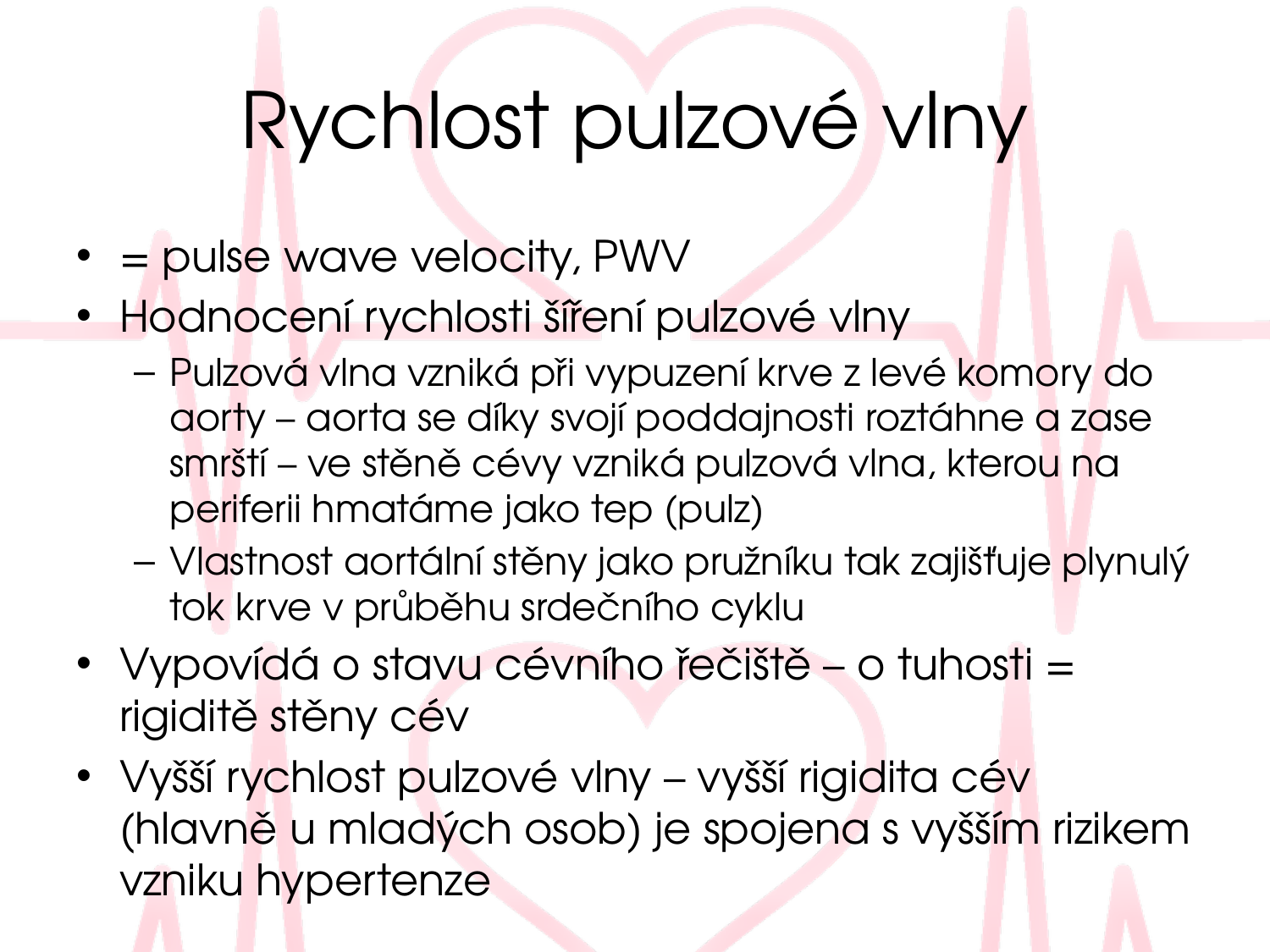

# Rychlost pulzové vlny
= pulse wave velocity, PWV
Hodnocení rychlosti šíření pulzové vlny
Pulzová vlna vzniká při vypuzení krve z levé komory do aorty – aorta se díky svojí poddajnosti roztáhne a zase smrští – ve stěně cévy vzniká pulzová vlna, kterou na periferii hmatáme jako tep (pulz)
Vlastnost aortální stěny jako pružníku tak zajišťuje plynulý tok krve v průběhu srdečního cyklu
Vypovídá o stavu cévního řečiště – o tuhosti = rigiditě stěny cév
Vyšší rychlost pulzové vlny – vyšší rigidita cév (hlavně u mladých osob) je spojena s vyšším rizikem vzniku hypertenze